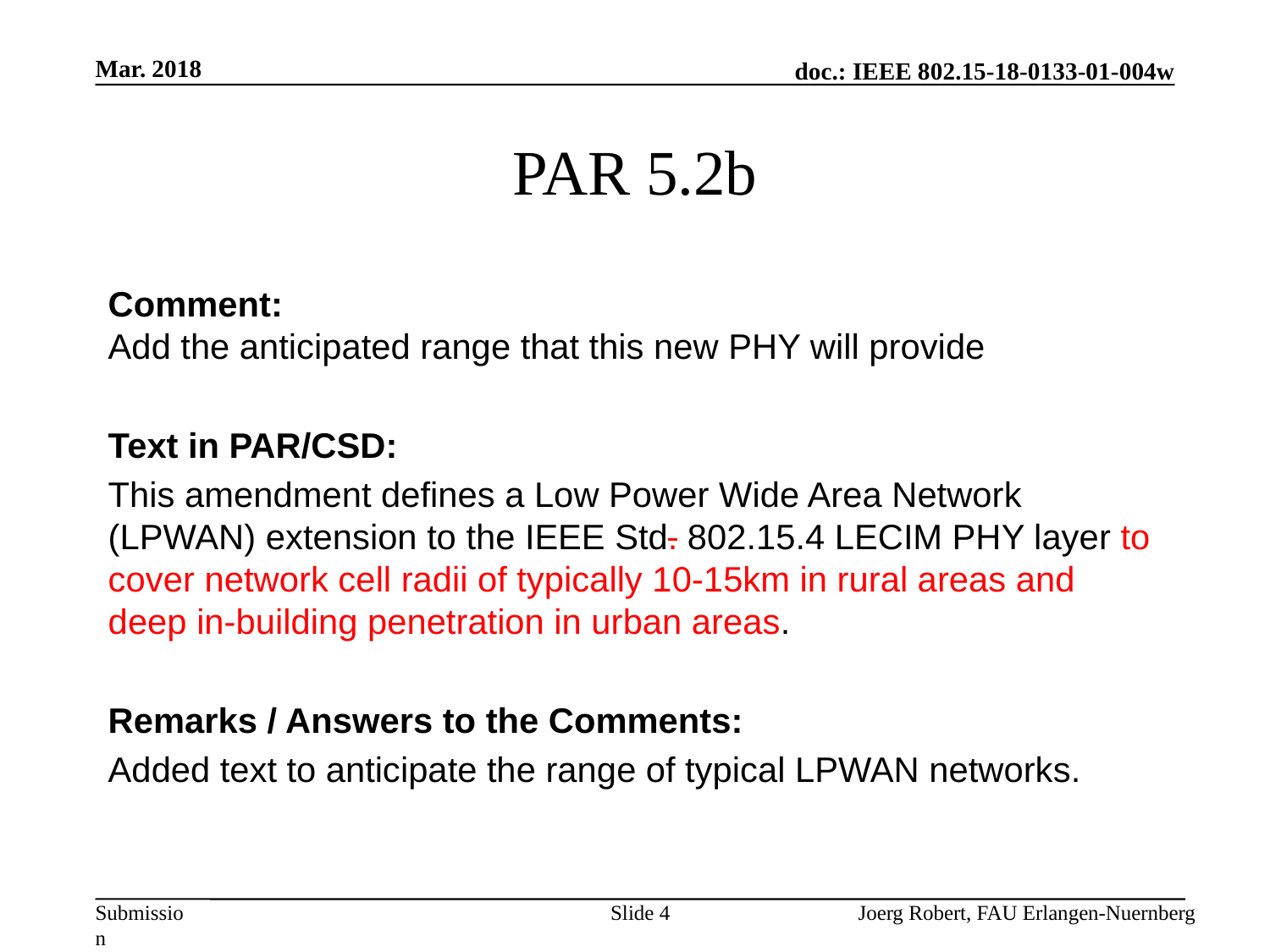

Mar. 2018
# PAR 5.2b
Comment:
Add the anticipated range that this new PHY will provide

Text in PAR/CSD:
This amendment defines a Low Power Wide Area Network (LPWAN) extension to the IEEE Std. 802.15.4 LECIM PHY layer to cover network cell radii of typically 10-15km in rural areas and deep in-building penetration in urban areas.

Remarks / Answers to the Comments:
Added text to anticipate the range of typical LPWAN networks.
Slide 4
Joerg Robert, FAU Erlangen-Nuernberg